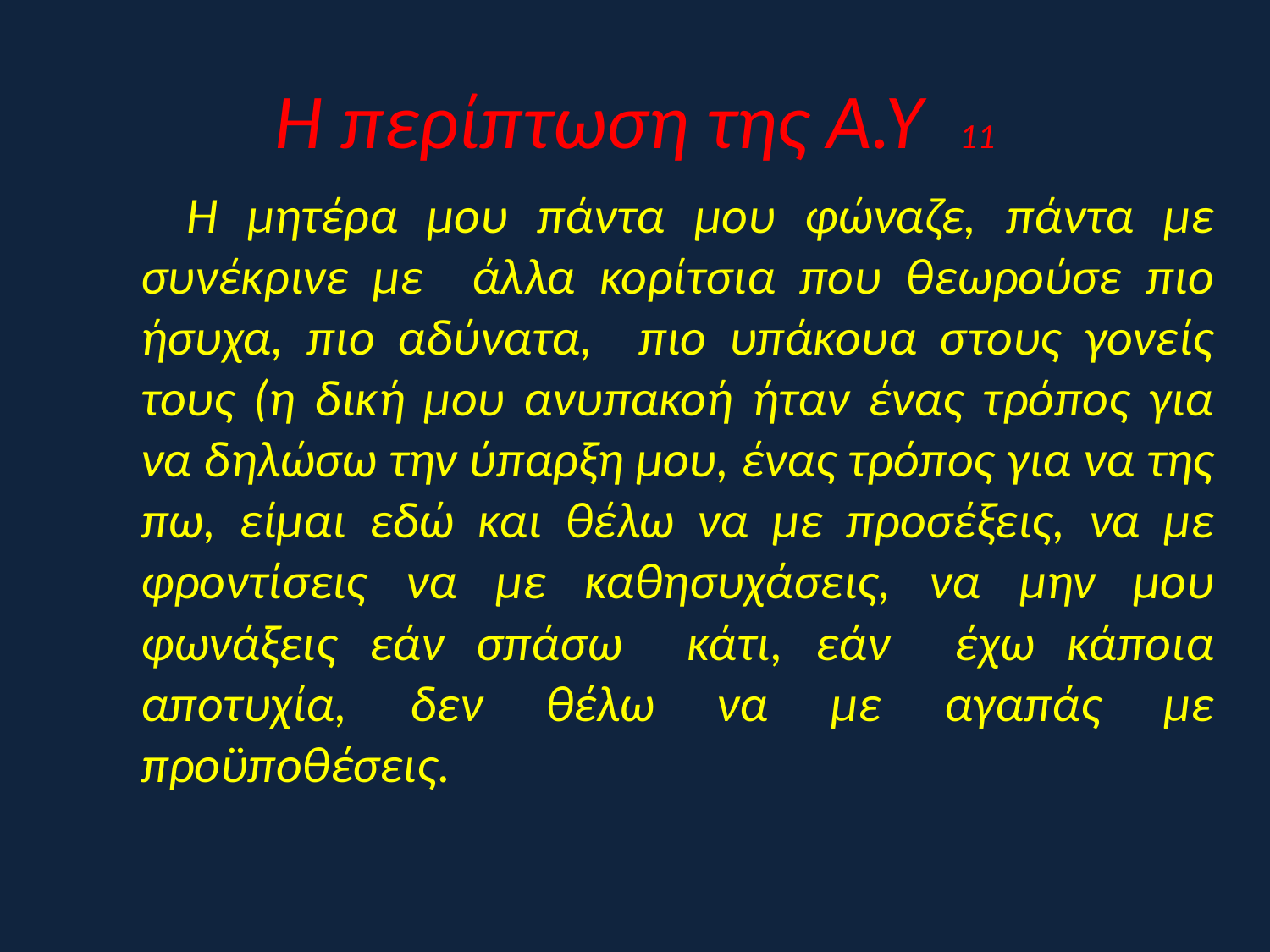

# H περίπτωση της Α.Υ  11
   Η μητέρα μου πάντα μου φώναζε, πάντα με συνέκρινε με  άλλα κορίτσια που θεωρούσε πιο ήσυχα, πιο αδύνατα,  πιο υπάκουα στους γονείς τους (η δική μου ανυπακοή ήταν ένας τρόπος για να δηλώσω την ύπαρξη μου, ένας τρόπος για να της πω, είμαι εδώ και θέλω να με προσέξεις, να με φροντίσεις να με καθησυχάσεις, να μην μου φωνάξεις εάν σπάσω  κάτι, εάν  έχω κάποια αποτυχία, δεν θέλω να με αγαπάς με προϋποθέσεις.